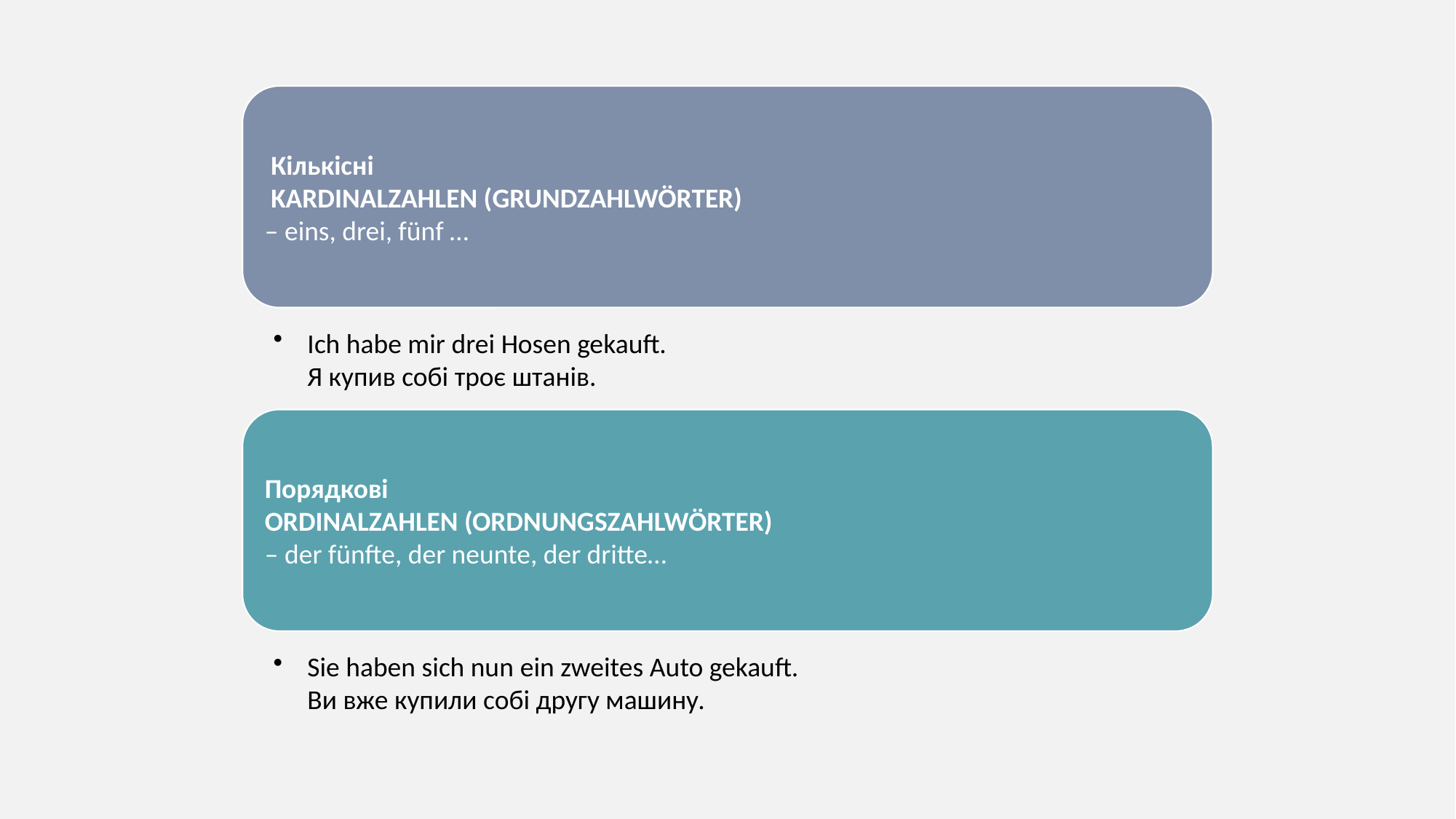

Кількісні
 KARDINALZAHLEN (GRUNDZAHLWÖRTER)
– eins, drei, fünf …
Ich habe mir drei Hosen gekauft.
Я купив собі троє штанів.
Порядкові
ORDINALZAHLEN (ORDNUNGSZAHLWÖRTER)
– der fünfte, der neunte, der dritte…
Sie haben sich nun ein zweites Auto gekauft.
Ви вже купили собі другу машину.